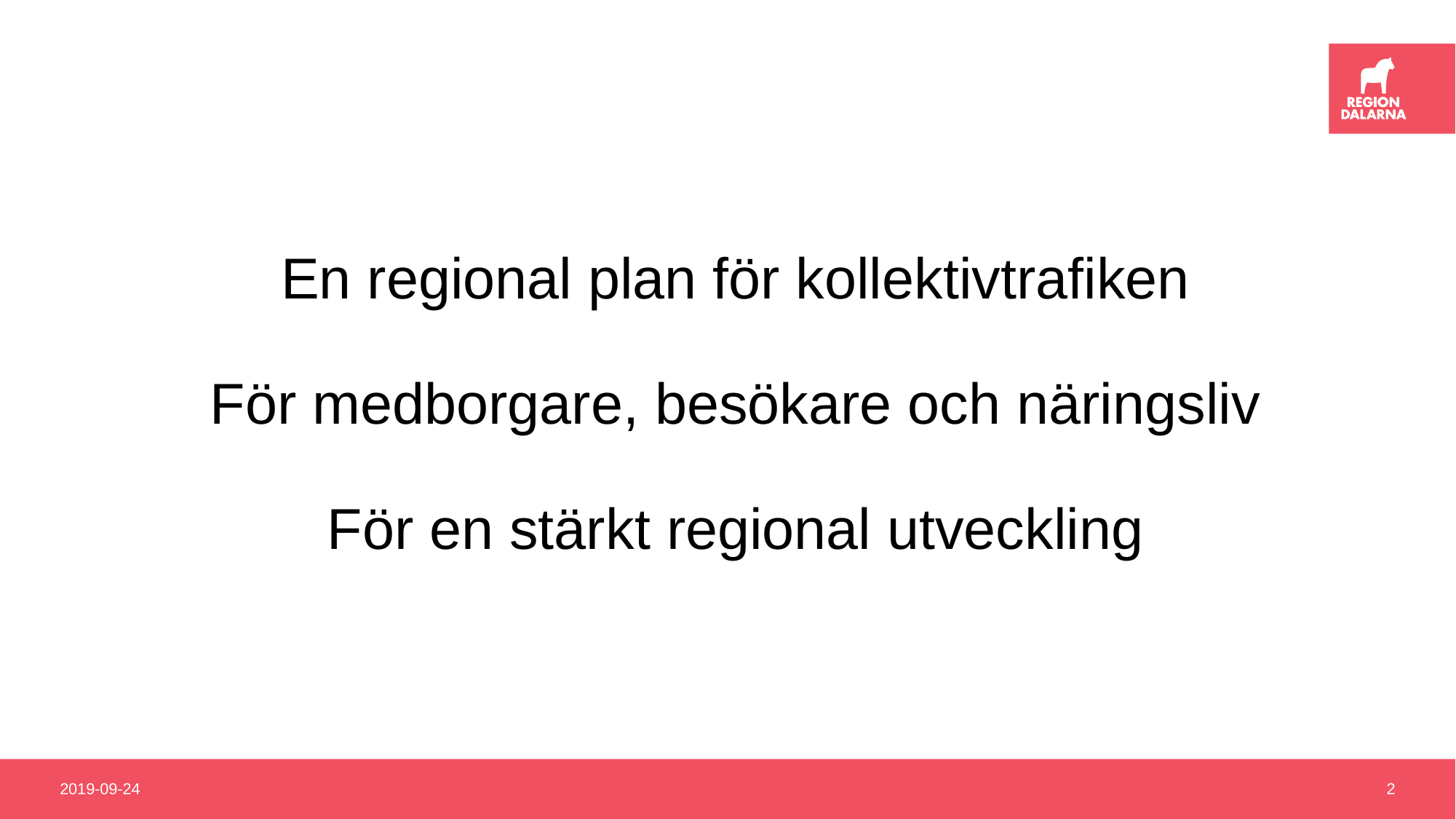

En regional plan för kollektivtrafiken
För medborgare, besökare och näringsliv
För en stärkt regional utveckling
2019-09-24

2